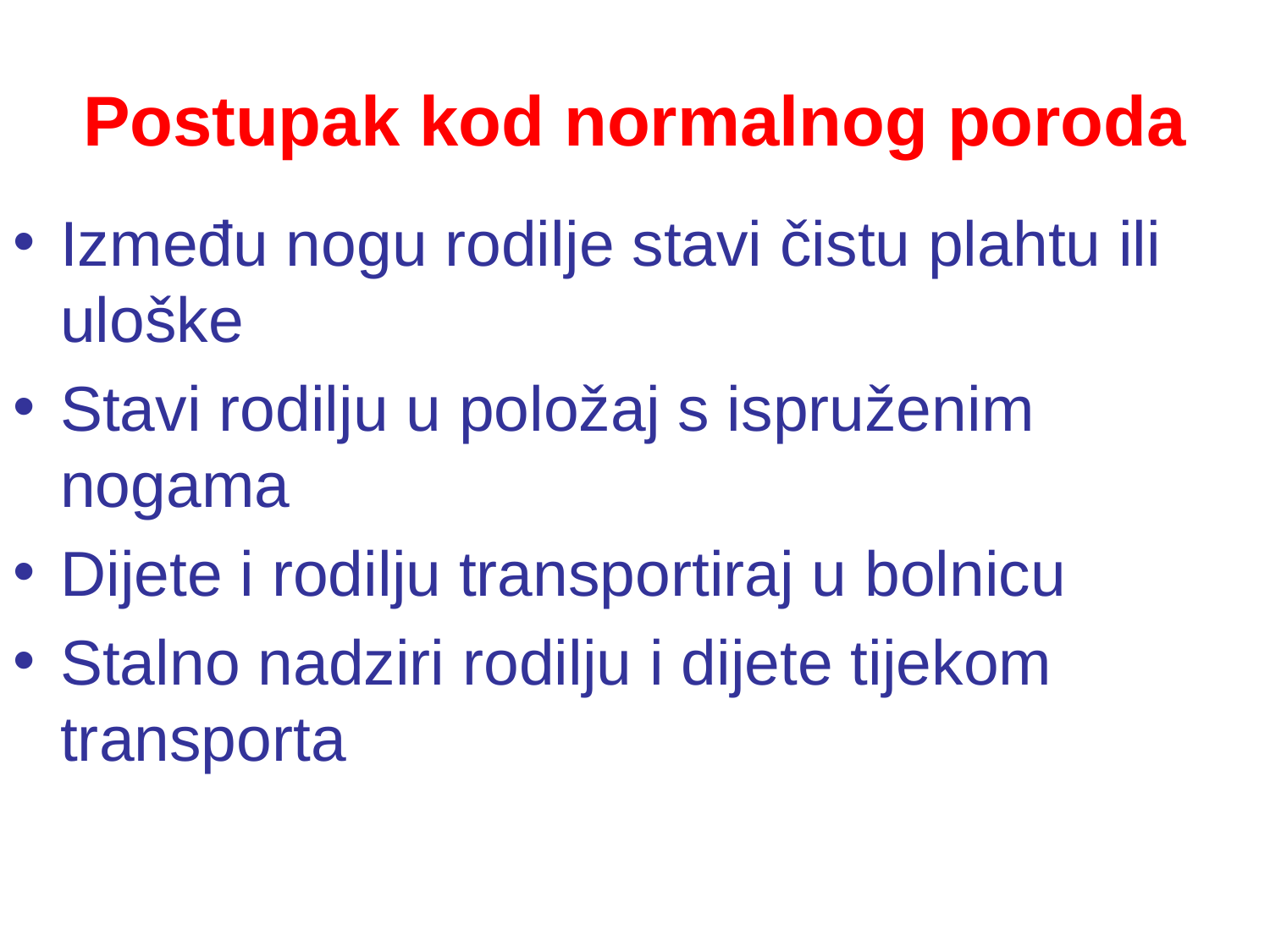

# Postupak kod normalnog poroda
Između nogu rodilje stavi čistu plahtu ili uloške
Stavi rodilju u položaj s ispruženim nogama
Dijete i rodilju transportiraj u bolnicu
Stalno nadziri rodilju i dijete tijekom transporta